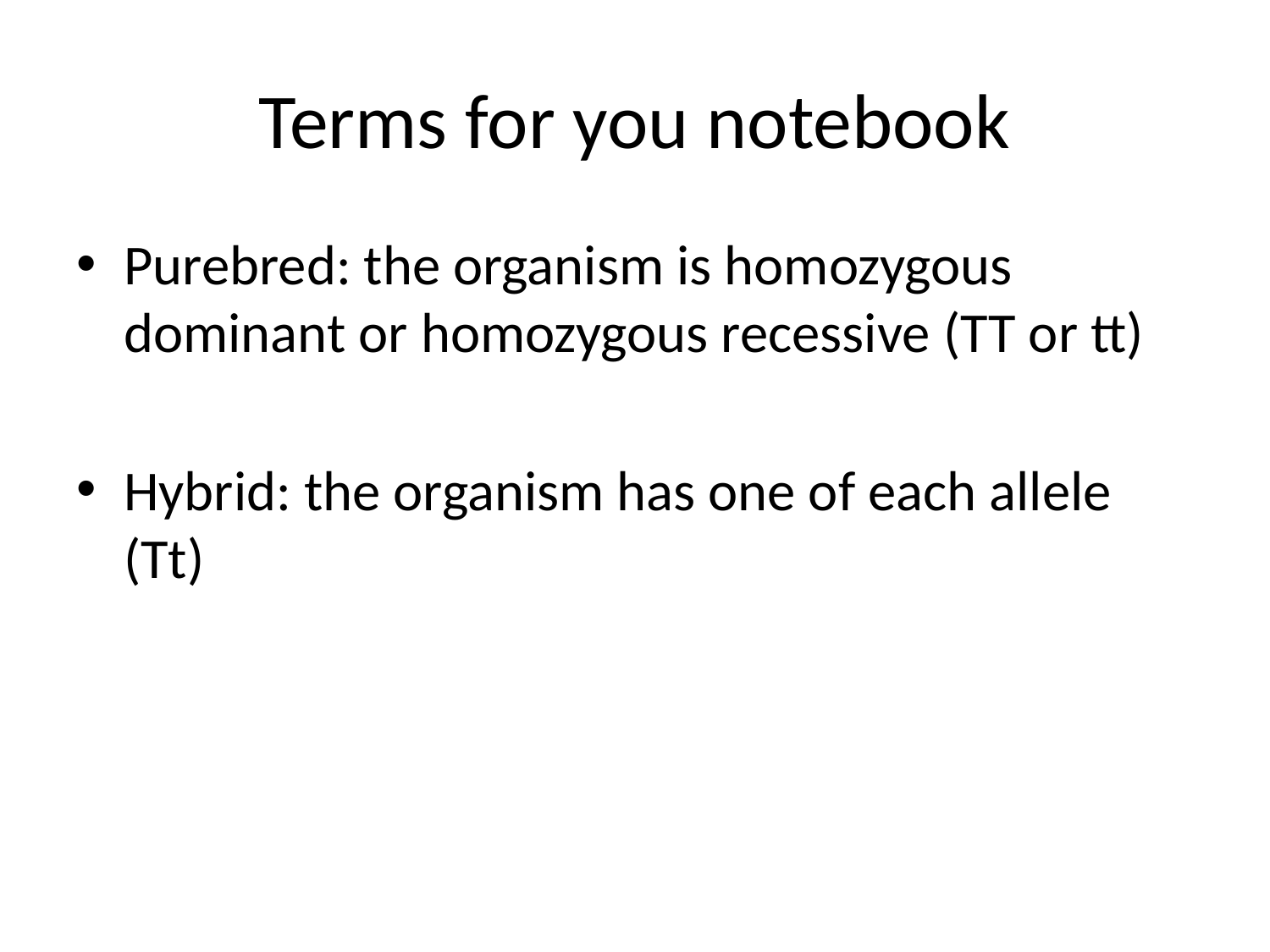

# Terms for you notebook
Purebred: the organism is homozygous dominant or homozygous recessive (TT or tt)

Hybrid: the organism has one of each allele (Tt)